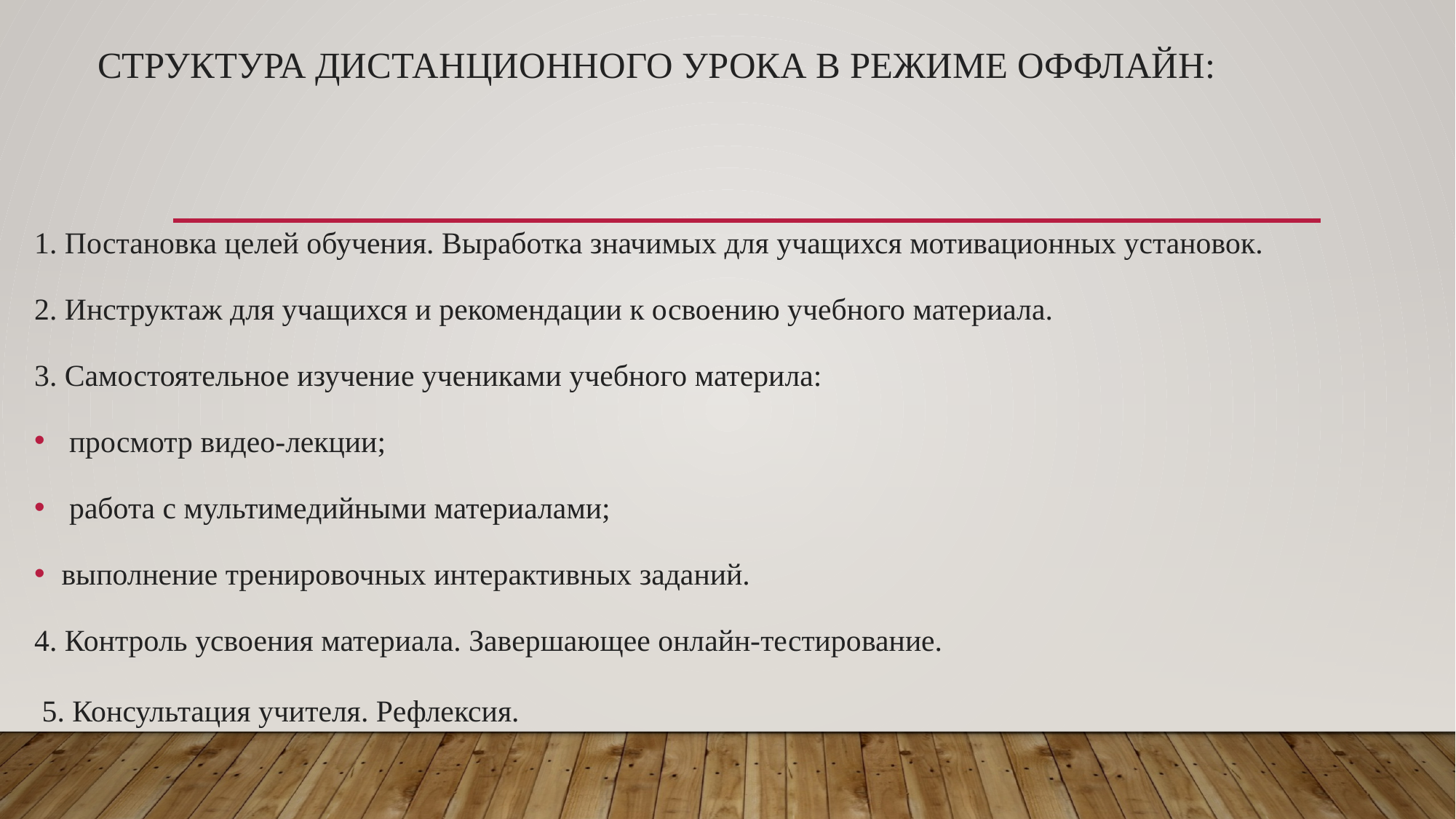

# Структура дистанционного урока в режиме оффлайн:
1. Постановка целей обучения. Выработка значимых для учащихся мотивационных установок.
2. Инструктаж для учащихся и рекомендации к освоению учебного материала.
3. Самостоятельное изучение учениками учебного материла:
 просмотр видео-лекции;
 работа с мультимедийными материалами;
выполнение тренировочных интерактивных заданий.
4. Контроль усвоения материала. Завершающее онлайн-тестирование.
 5. Консультация учителя. Рефлексия.